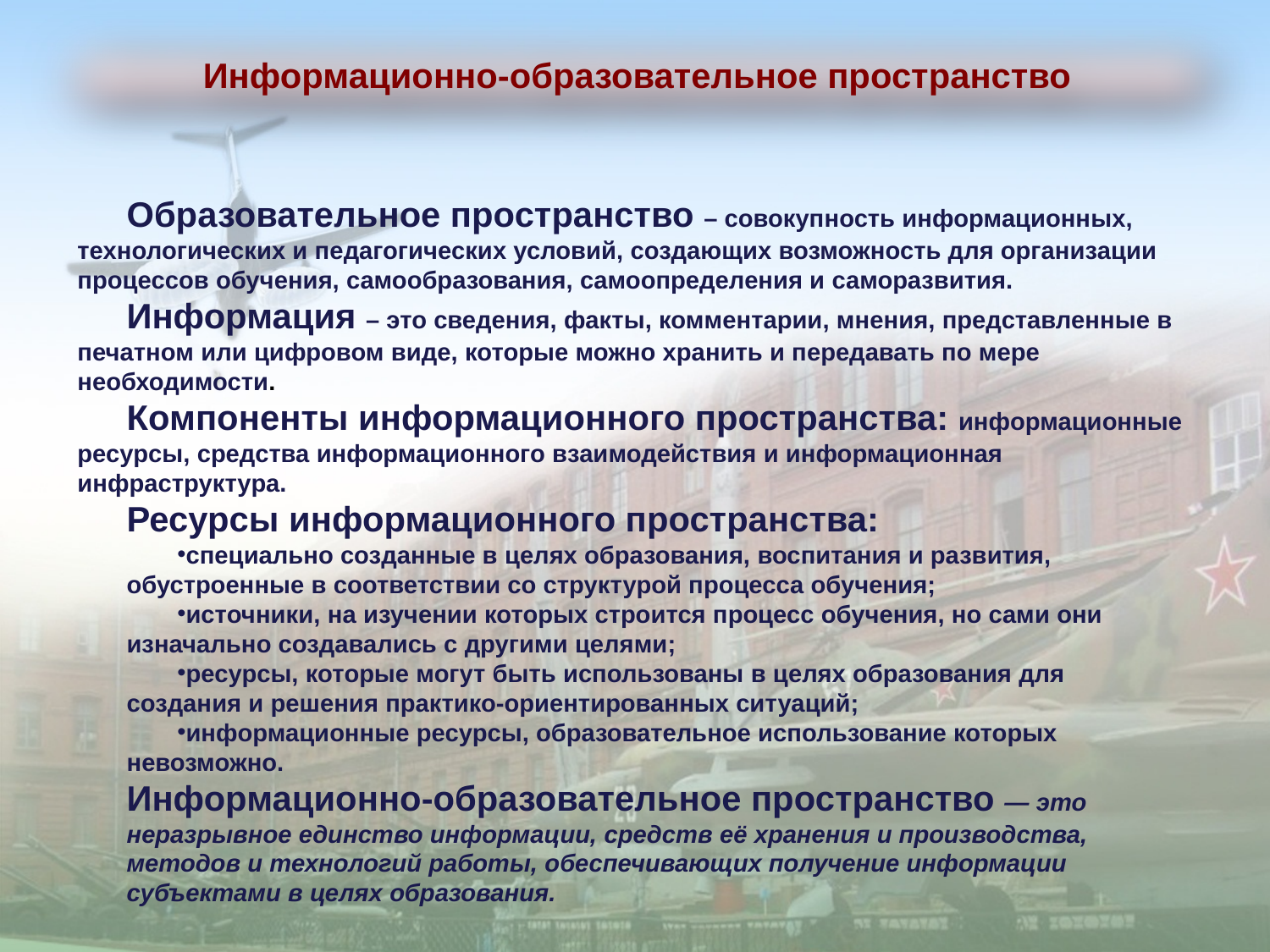

Информационно-образовательное пространство
Образовательное пространство – совокупность информационных, технологических и педагогических условий, создающих возможность для организации процессов обучения, самообразования, самоопределения и саморазвития.
Информация – это сведения, факты, комментарии, мнения, представленные в печатном или цифровом виде, которые можно хранить и передавать по мере необходимости.
Компоненты информационного пространства: информационные ресурсы, средства информационного взаимодействия и информационная инфраструктура.
Ресурсы информационного пространства:
специально созданные в целях образования, воспитания и развития, обустроенные в соответствии со структурой процесса обучения;
источники, на изучении которых строится процесс обучения, но сами они изначально создавались с другими целями;
ресурсы, которые могут быть использованы в целях образования для создания и решения практико-ориентированных ситуаций;
информационные ресурсы, образовательное использование которых невозможно.
Информационно-образовательное пространство — это неразрывное единство информации, средств её хранения и производства, методов и технологий работы, обеспечивающих получение информации субъектами в целях образования.